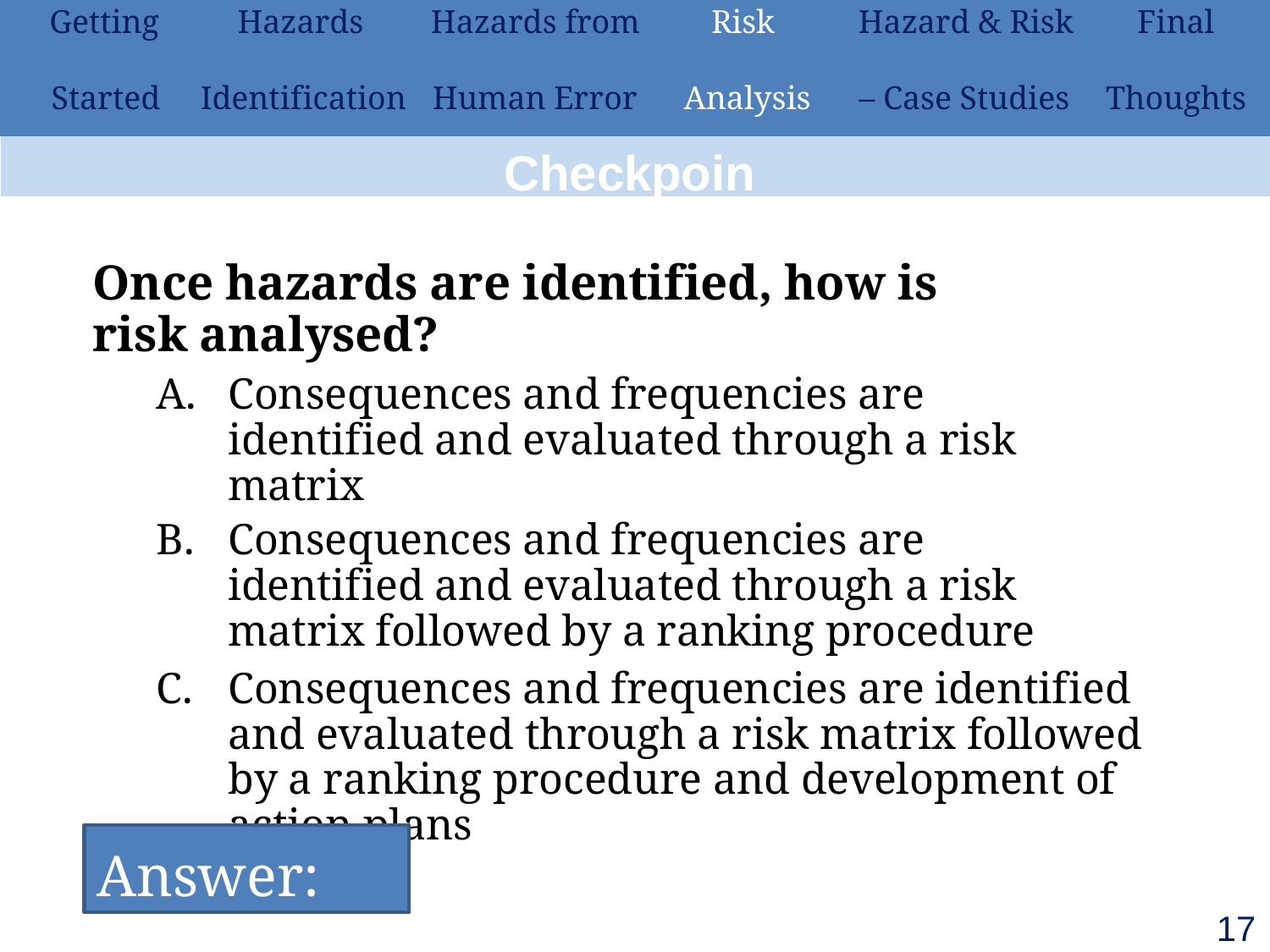

| Getting | Hazards | Hazards from | Risk | Hazard & Risk | Final |
| --- | --- | --- | --- | --- | --- |
| Started | Identification | Human Error | Analysis | – Case Studies | Thoughts |

Checkpoint
Once hazards are identified, how is risk analysed?
Consequences and frequencies are identified and evaluated through a risk matrix
Consequences and frequencies are identified and evaluated through a risk matrix followed by a ranking procedure
Consequences and frequencies are identified and evaluated through a risk matrix followed by a ranking procedure and development of action plans

Answer: C
170